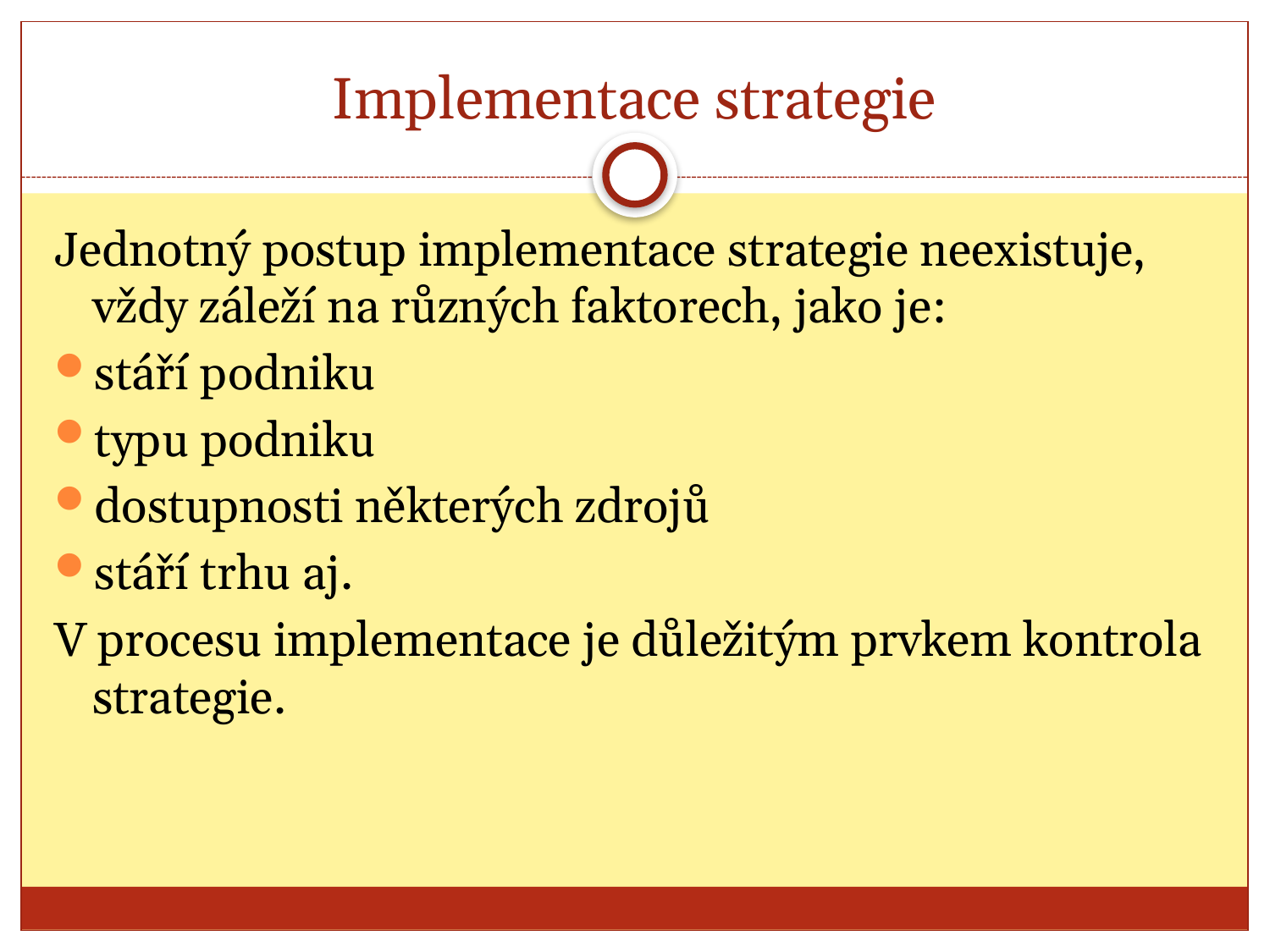

# Implementace strategie
Jednotný postup implementace strategie neexistuje, vždy záleží na různých faktorech, jako je:
stáří podniku
typu podniku
dostupnosti některých zdrojů
stáří trhu aj.
V procesu implementace je důležitým prvkem kontrola strategie.